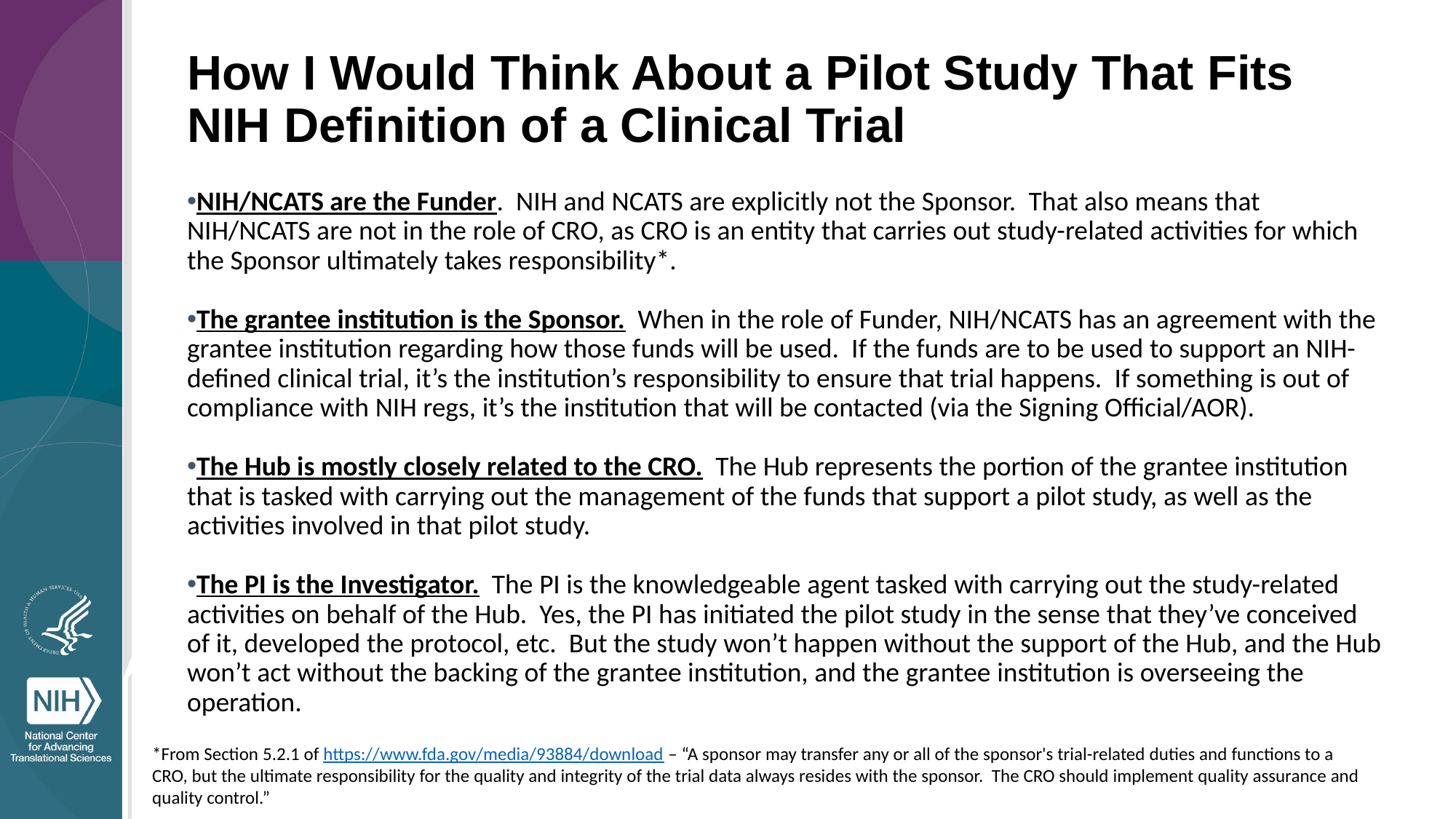

# How I Would Think About a Pilot Study That Fits NIH Definition of a Clinical Trial
NIH/NCATS are the Funder.  NIH and NCATS are explicitly not the Sponsor.  That also means that NIH/NCATS are not in the role of CRO, as CRO is an entity that carries out study-related activities for which the Sponsor ultimately takes responsibility*.

The grantee institution is the Sponsor.  When in the role of Funder, NIH/NCATS has an agreement with the grantee institution regarding how those funds will be used.  If the funds are to be used to support an NIH-defined clinical trial, it’s the institution’s responsibility to ensure that trial happens.  If something is out of compliance with NIH regs, it’s the institution that will be contacted (via the Signing Official/AOR).

The Hub is mostly closely related to the CRO.  The Hub represents the portion of the grantee institution that is tasked with carrying out the management of the funds that support a pilot study, as well as the activities involved in that pilot study.

The PI is the Investigator.  The PI is the knowledgeable agent tasked with carrying out the study-related activities on behalf of the Hub.  Yes, the PI has initiated the pilot study in the sense that they’ve conceived of it, developed the protocol, etc.  But the study won’t happen without the support of the Hub, and the Hub won’t act without the backing of the grantee institution, and the grantee institution is overseeing the operation.

*From Section 5.2.1 of https://www.fda.gov/media/93884/download – “A sponsor may transfer any or all of the sponsor's trial-related duties and functions to a CRO, but the ultimate responsibility for the quality and integrity of the trial data always resides with the sponsor.  The CRO should implement quality assurance and quality control.”